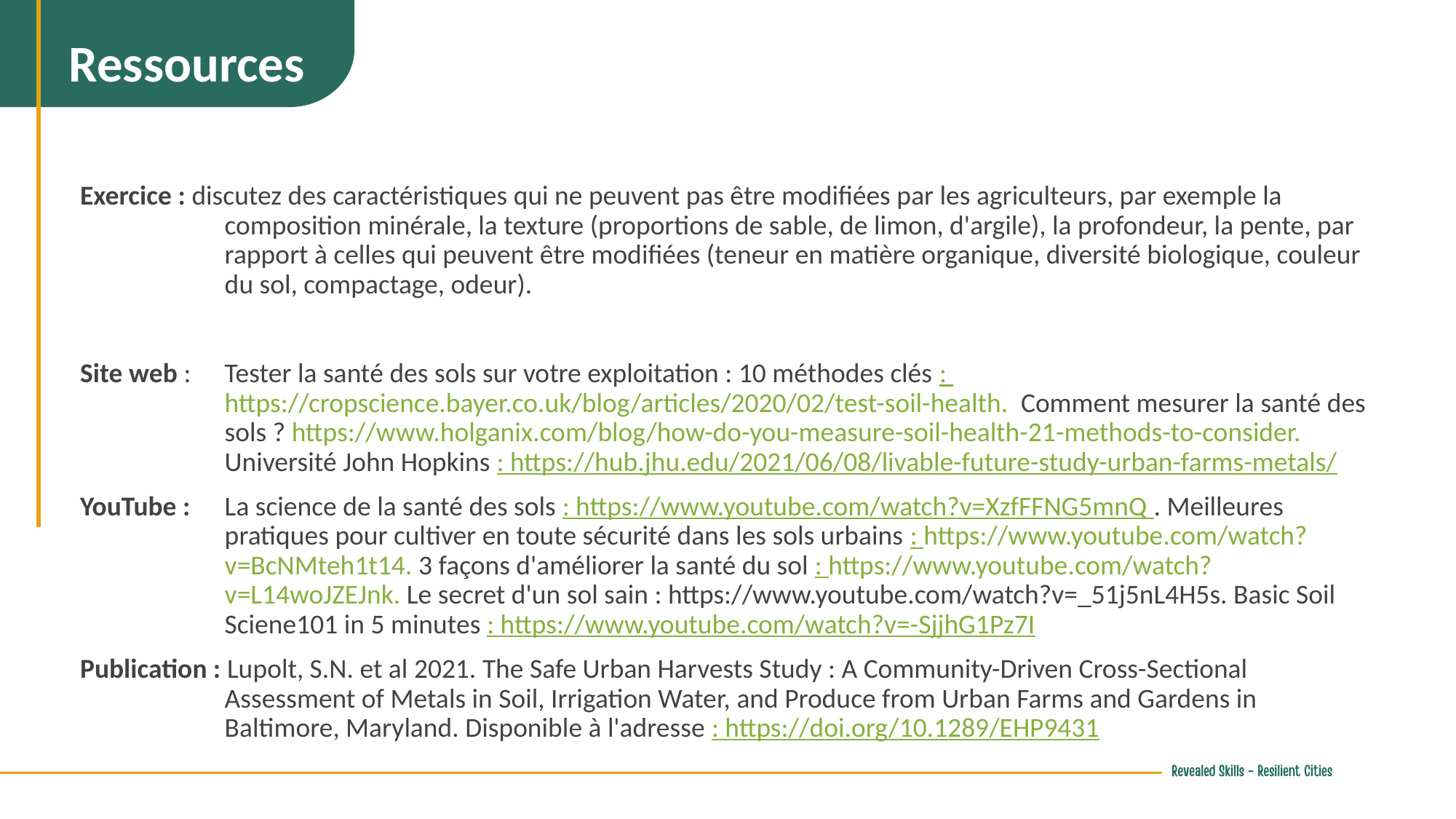

Ressources
Exercice : discutez des caractéristiques qui ne peuvent pas être modifiées par les agriculteurs, par exemple la composition minérale, la texture (proportions de sable, de limon, d'argile), la profondeur, la pente, par rapport à celles qui peuvent être modifiées (teneur en matière organique, diversité biologique, couleur du sol, compactage, odeur).

Site web : 	Tester la santé des sols sur votre exploitation : 10 méthodes clés : https://cropscience.bayer.co.uk/blog/articles/2020/02/test-soil-health.  Comment mesurer la santé des sols ? https://www.holganix.com/blog/how-do-you-measure-soil-health-21-methods-to-consider. Université John Hopkins : https://hub.jhu.edu/2021/06/08/livable-future-study-urban-farms-metals/
YouTube : 	La science de la santé des sols : https://www.youtube.com/watch?v=XzfFFNG5mnQ . Meilleures pratiques pour cultiver en toute sécurité dans les sols urbains : https://www.youtube.com/watch?v=BcNMteh1t14. 3 façons d'améliorer la santé du sol : https://www.youtube.com/watch?v=L14woJZEJnk. Le secret d'un sol sain : https://www.youtube.com/watch?v=_51j5nL4H5s. Basic Soil Sciene101 in 5 minutes : https://www.youtube.com/watch?v=-SjjhG1Pz7I
Publication : Lupolt, S.N. et al 2021. The Safe Urban Harvests Study : A Community-Driven Cross-Sectional Assessment of Metals in Soil, Irrigation Water, and Produce from Urban Farms and Gardens in Baltimore, Maryland. Disponible à l'adresse : https://doi.org/10.1289/EHP9431